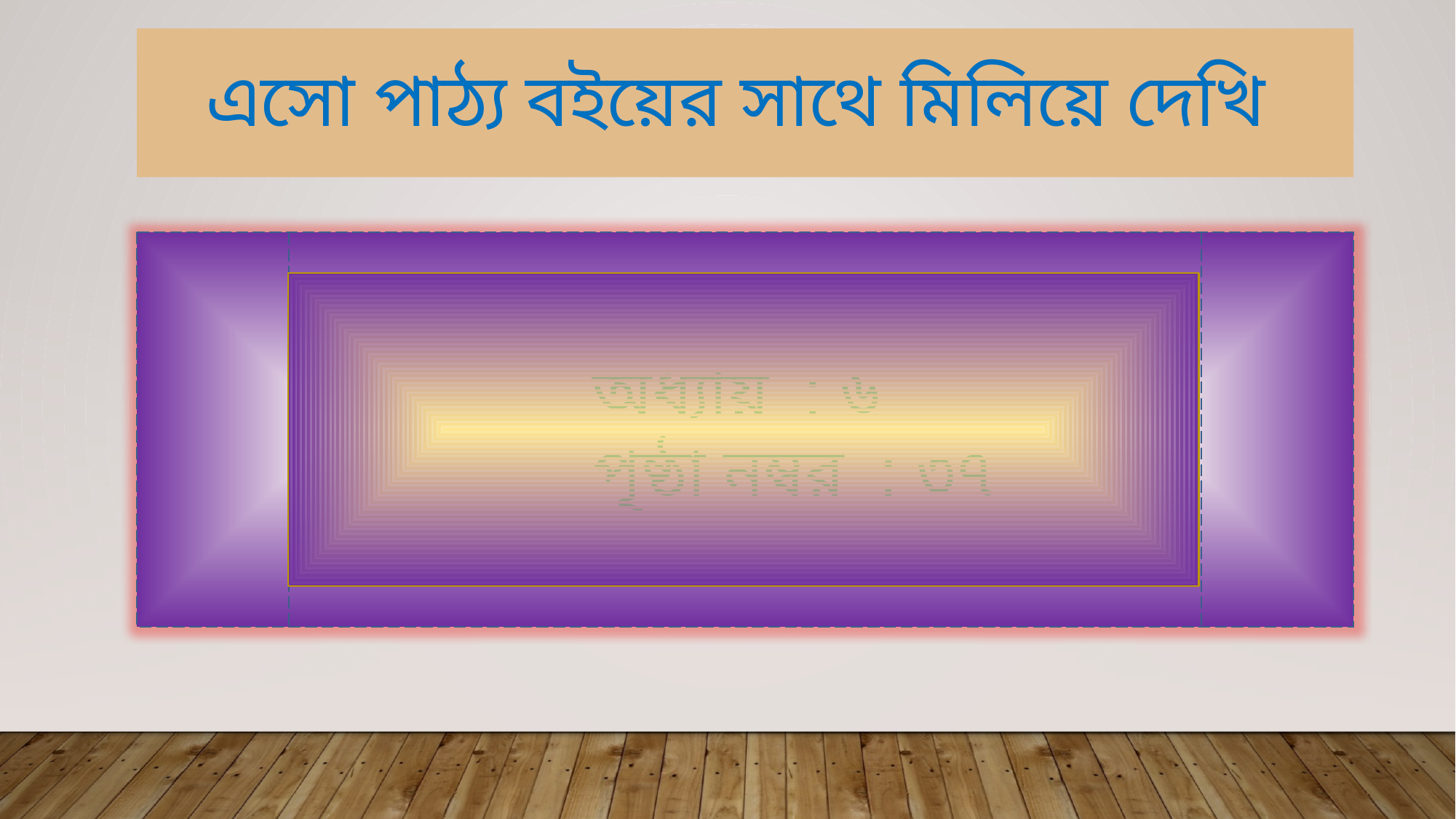

এসো পাঠ্য বইয়ের সাথে মিলিয়ে দেখি

অধ্যায়  : ৬
                 পৃষ্ঠা নম্বর  : ৩৭